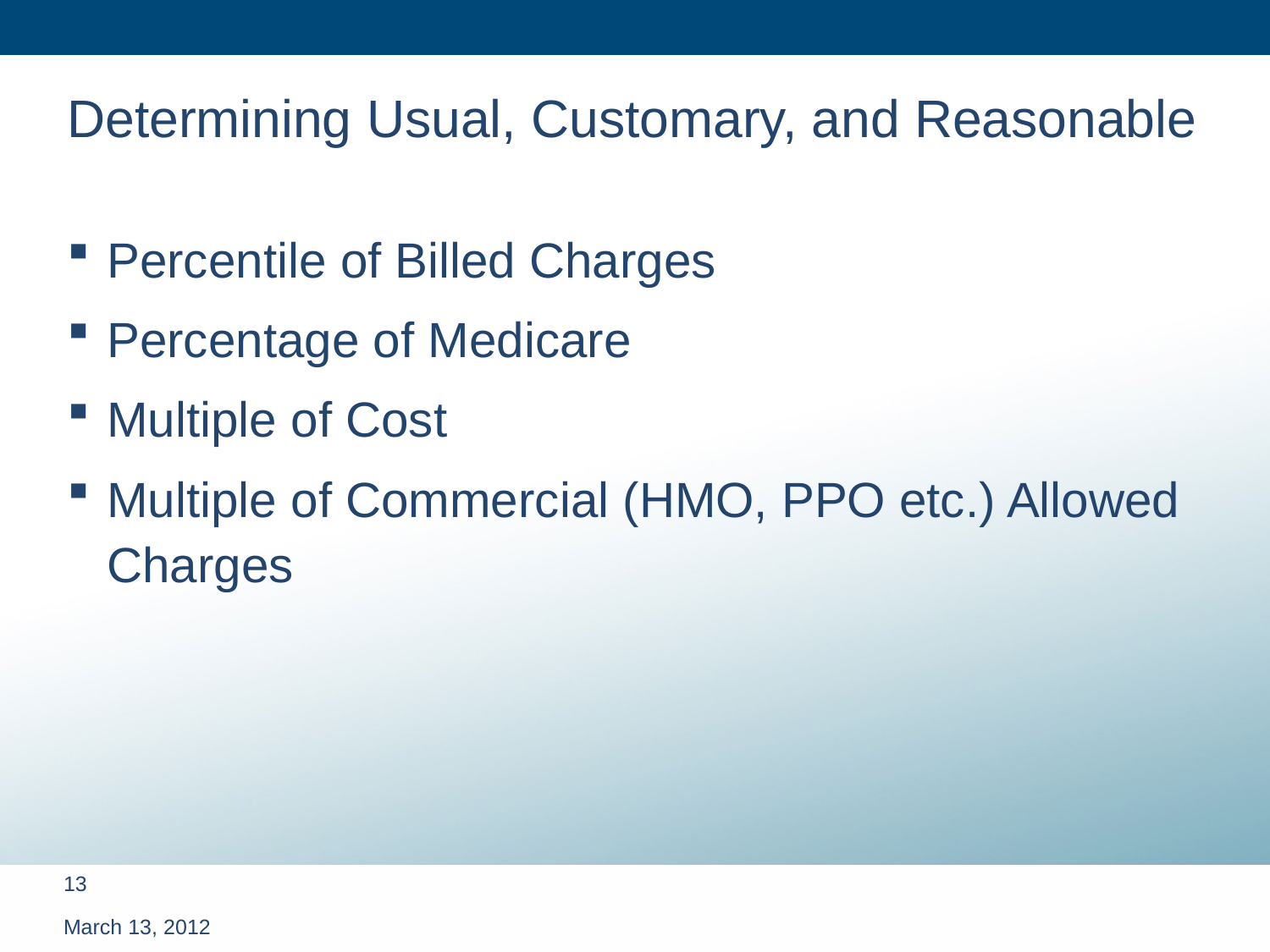

# Determining Usual, Customary, and Reasonable
Percentile of Billed Charges
Percentage of Medicare
Multiple of Cost
Multiple of Commercial (HMO, PPO etc.) Allowed Charges

March 13, 2012